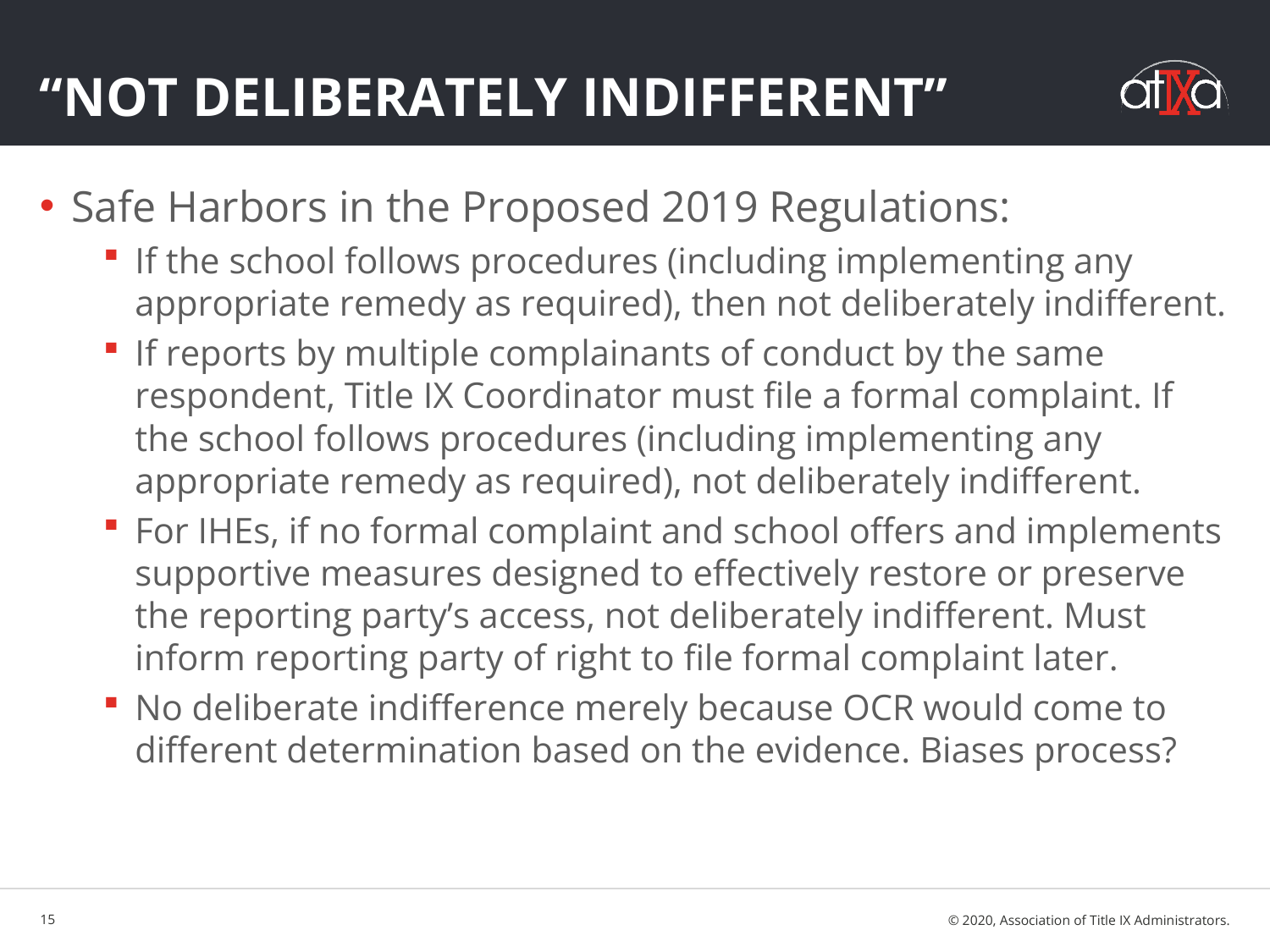

# “not deliberately indifferent”
Safe Harbors in the Proposed 2019 Regulations:
If the school follows procedures (including implementing any appropriate remedy as required), then not deliberately indifferent.
If reports by multiple complainants of conduct by the same respondent, Title IX Coordinator must file a formal complaint. If the school follows procedures (including implementing any appropriate remedy as required), not deliberately indifferent.
For IHEs, if no formal complaint and school offers and implements supportive measures designed to effectively restore or preserve the reporting party’s access, not deliberately indifferent. Must inform reporting party of right to file formal complaint later.
No deliberate indifference merely because OCR would come to different determination based on the evidence. Biases process?